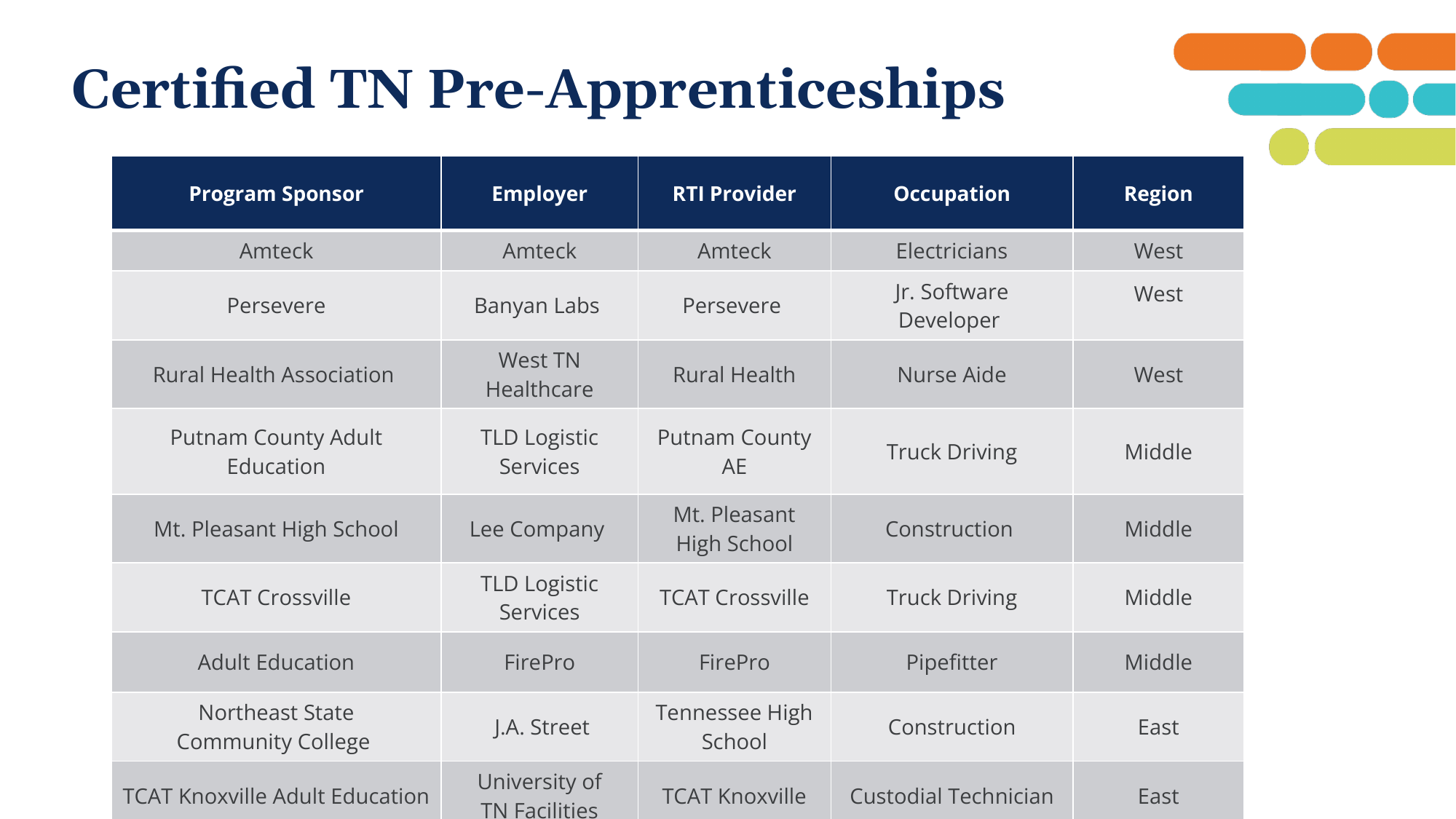

# Certified TN Pre-Apprenticeships
| Program Sponsor | Employer | RTI Provider | Occupation | Region |
| --- | --- | --- | --- | --- |
| Amteck | Amteck | Amteck | Electricians | West |
| Persevere | Banyan Labs | Persevere | Jr. Software Developer | West |
| Rural Health Association | West TN Healthcare | Rural Health | Nurse Aide | West |
| Putnam County Adult Education | TLD Logistic Services | Putnam County AE | Truck Driving | Middle |
| Mt. Pleasant High School | Lee Company | Mt. Pleasant High School | Construction | Middle |
| TCAT Crossville | TLD Logistic Services | TCAT Crossville | Truck Driving | Middle |
| Adult Education | FirePro | FirePro | Pipefitter | Middle |
| Northeast State Community College | J.A. Street | Tennessee High School | Construction | East |
| TCAT Knoxville Adult Education | University of TN Facilities | TCAT Knoxville | Custodial Technician | East |